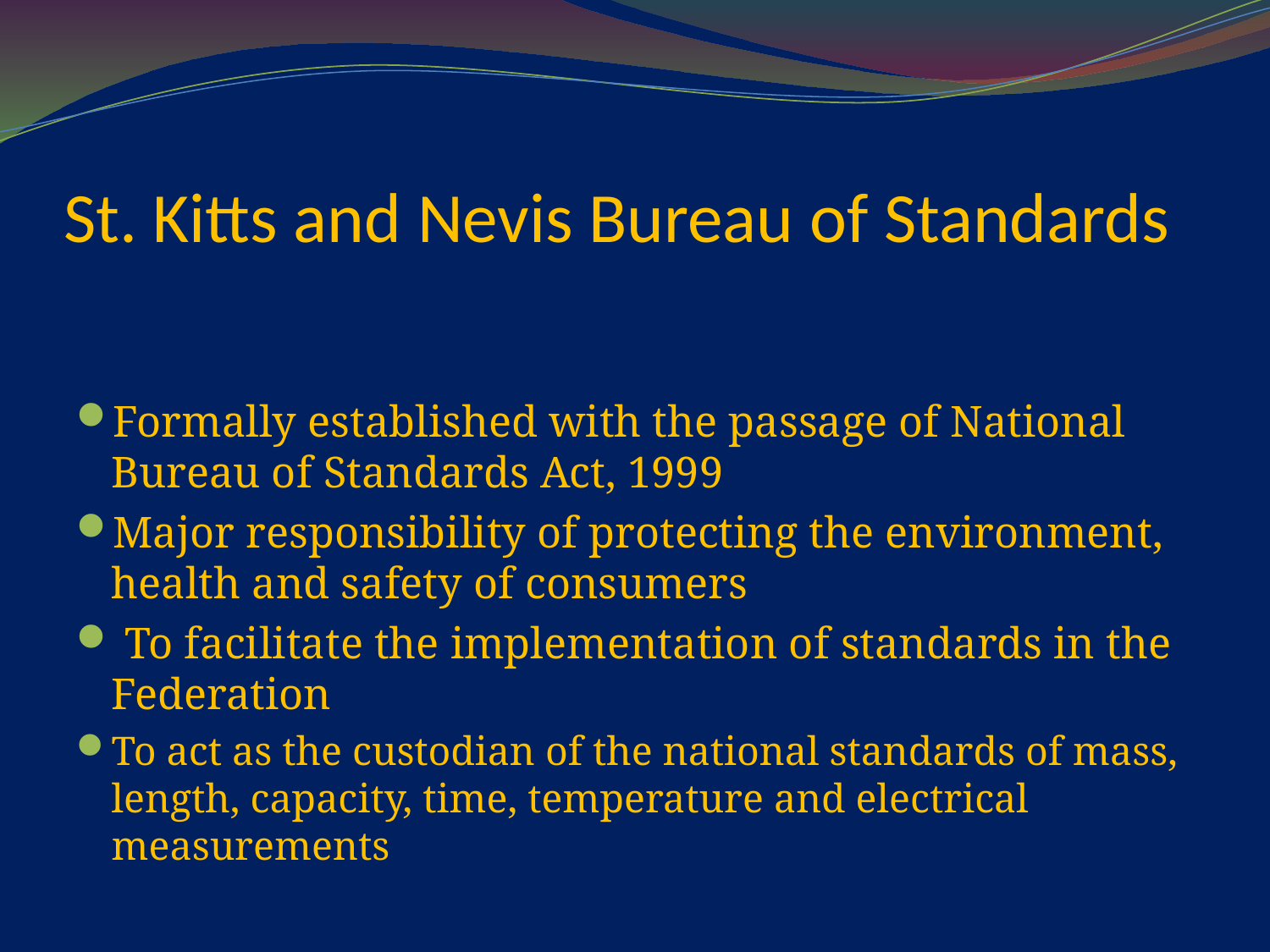

# St. Kitts and Nevis Bureau of Standards

Formally established with the passage of National Bureau of Standards Act, 1999
Major responsibility of protecting the environment, health and safety of consumers
 To facilitate the implementation of standards in the Federation
To act as the custodian of the national standards of mass, length, capacity, time, temperature and electrical measurements